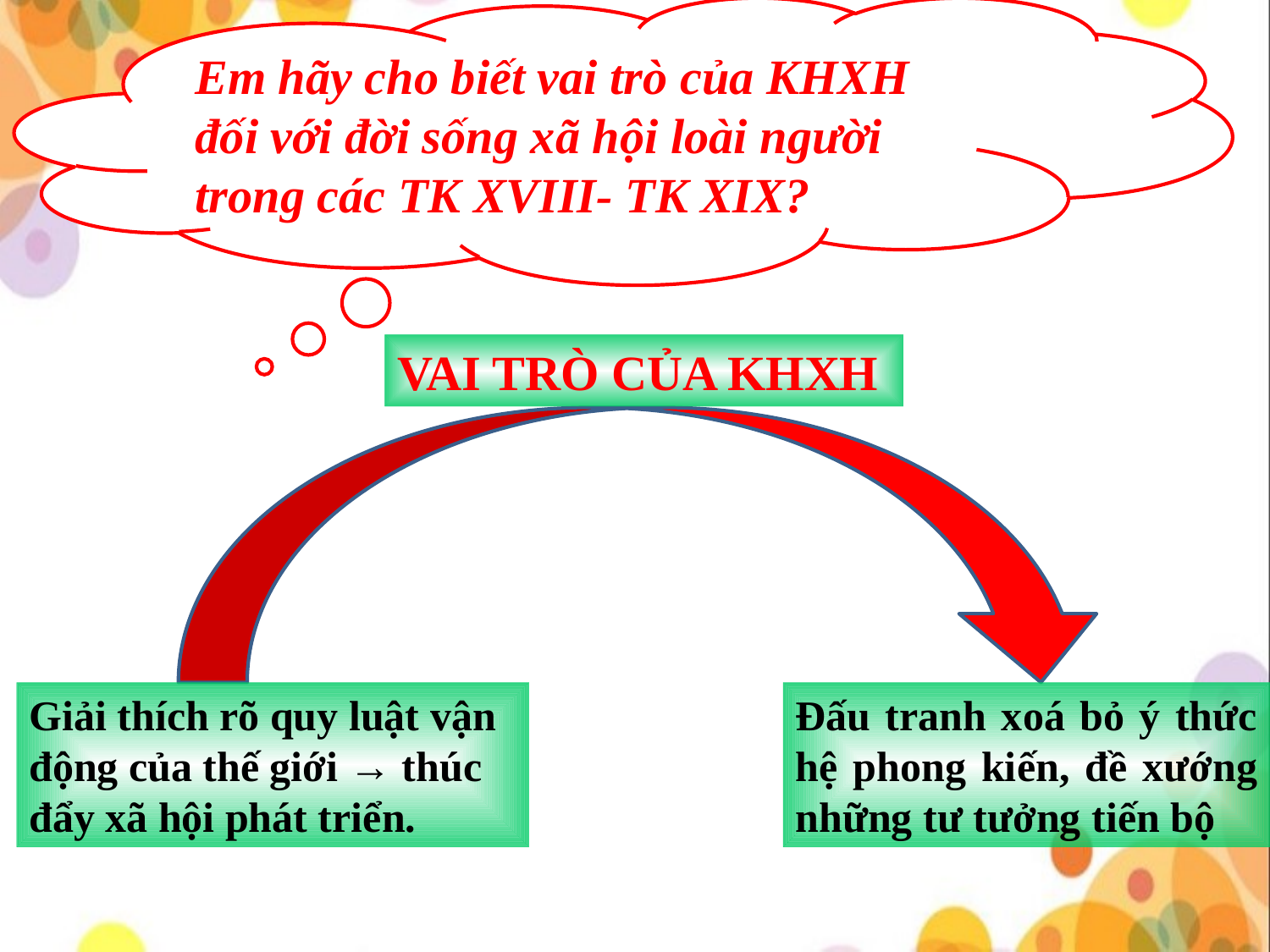

Em hãy cho biết vai trò của KHXH đối với đời sống xã hội loài người trong các TK XVIII- TK XIX?
VAI TRÒ CỦA KHXH

Giải thích rõ quy luật vận động của thế giới → thúc đẩy xã hội phát triển.
Đấu tranh xoá bỏ ý thức hệ phong kiến, đề xướng những tư tưởng tiến bộ